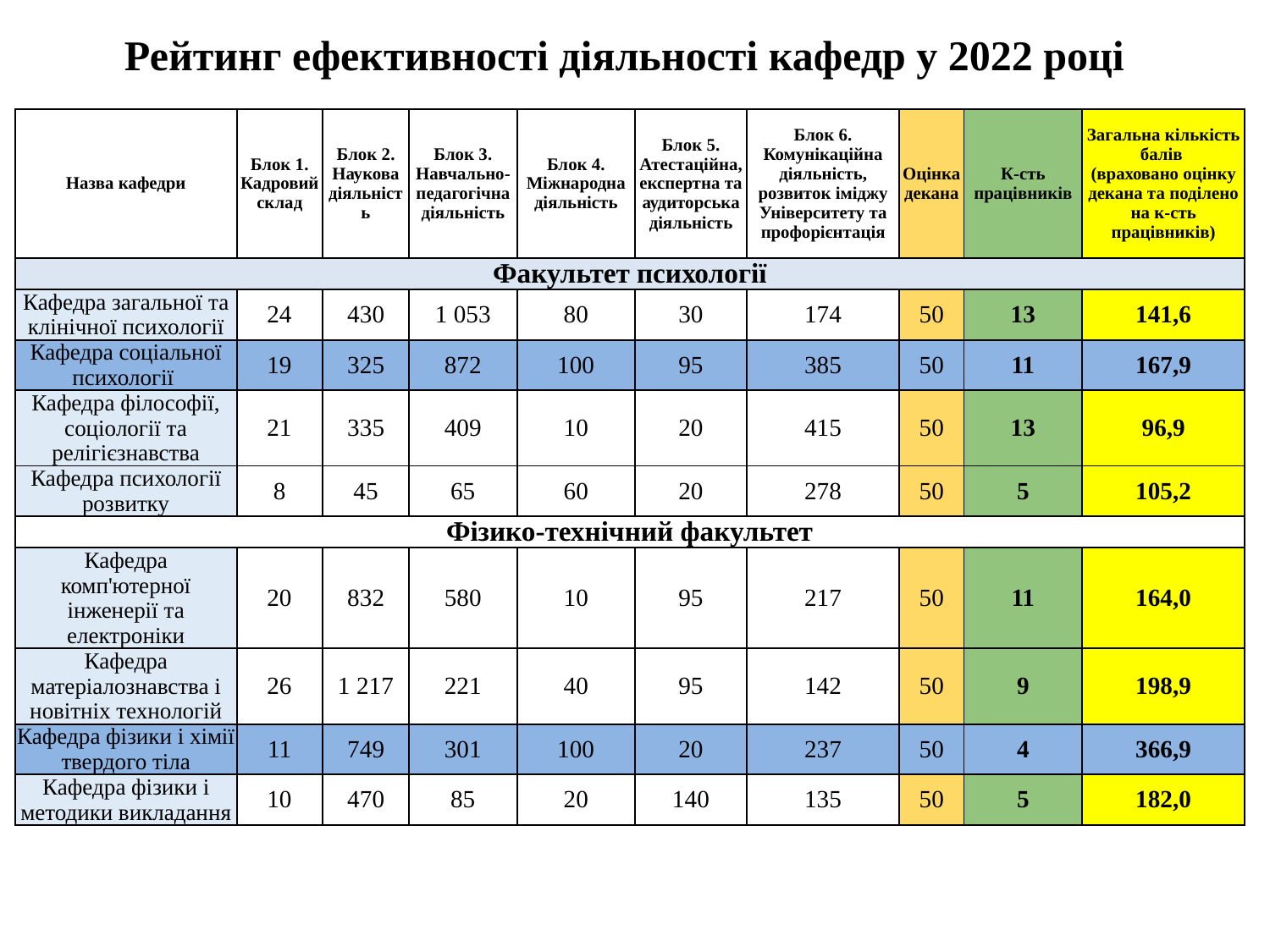

Рейтинг ефективності діяльності кафедр у 2022 році
| Назва кафедри | Блок 1. Кадровий склад | Блок 2. Наукова діяльність | Блок 3. Навчально-педагогічна діяльність | Блок 4. Міжнародна діяльність | Блок 5. Атестаційна, експертна та аудиторська діяльність | Блок 6. Комунікаційна діяльність, розвиток іміджу Університету та профорієнтація | Оцінка декана | К-сть працівників | Загальна кількість балів (враховано оцінку декана та поділено на к-сть працівників) |
| --- | --- | --- | --- | --- | --- | --- | --- | --- | --- |
| Факультет психології |  |  |  |  |  |  |  |  |  |
| Кафедра загальної та клінічної психології | 24 | 430 | 1 053 | 80 | 30 | 174 | 50 | 13 | 141,6 |
| Кафедра соціальної психології | 19 | 325 | 872 | 100 | 95 | 385 | 50 | 11 | 167,9 |
| Кафедра філософії, соціології та релігієзнавства | 21 | 335 | 409 | 10 | 20 | 415 | 50 | 13 | 96,9 |
| Кафедра психології розвитку | 8 | 45 | 65 | 60 | 20 | 278 | 50 | 5 | 105,2 |
| Фізико-технічний факультет |  |  |  |  |  |  |  |  |  |
| Кафедра комп'ютерної інженерії та електроніки | 20 | 832 | 580 | 10 | 95 | 217 | 50 | 11 | 164,0 |
| Кафедра матеріалознавства і новітніх технологій | 26 | 1 217 | 221 | 40 | 95 | 142 | 50 | 9 | 198,9 |
| Кафедра фізики і хімії твердого тіла | 11 | 749 | 301 | 100 | 20 | 237 | 50 | 4 | 366,9 |
| Кафедра фізики і методики викладання | 10 | 470 | 85 | 20 | 140 | 135 | 50 | 5 | 182,0 |